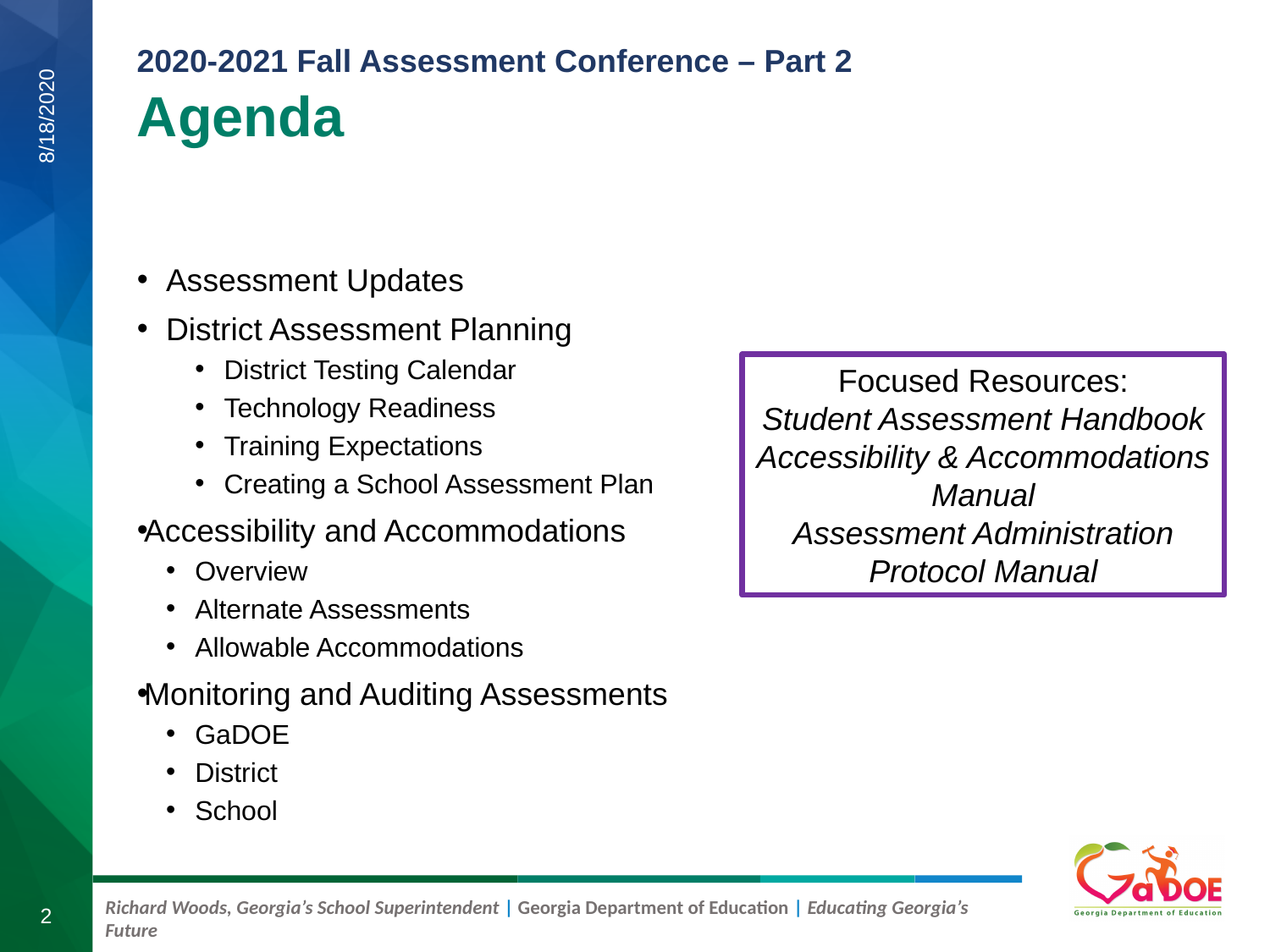

Agenda

8/18/2020
Assessment Updates
District Assessment Planning
District Testing Calendar
Technology Readiness
Training Expectations
Creating a School Assessment Plan
Accessibility and Accommodations
Overview
Alternate Assessments
Allowable Accommodations
Monitoring and Auditing Assessments
GaDOE
District
School
Focused Resources:
Student Assessment Handbook
Accessibility & Accommodations Manual
Assessment Administration Protocol Manual
2